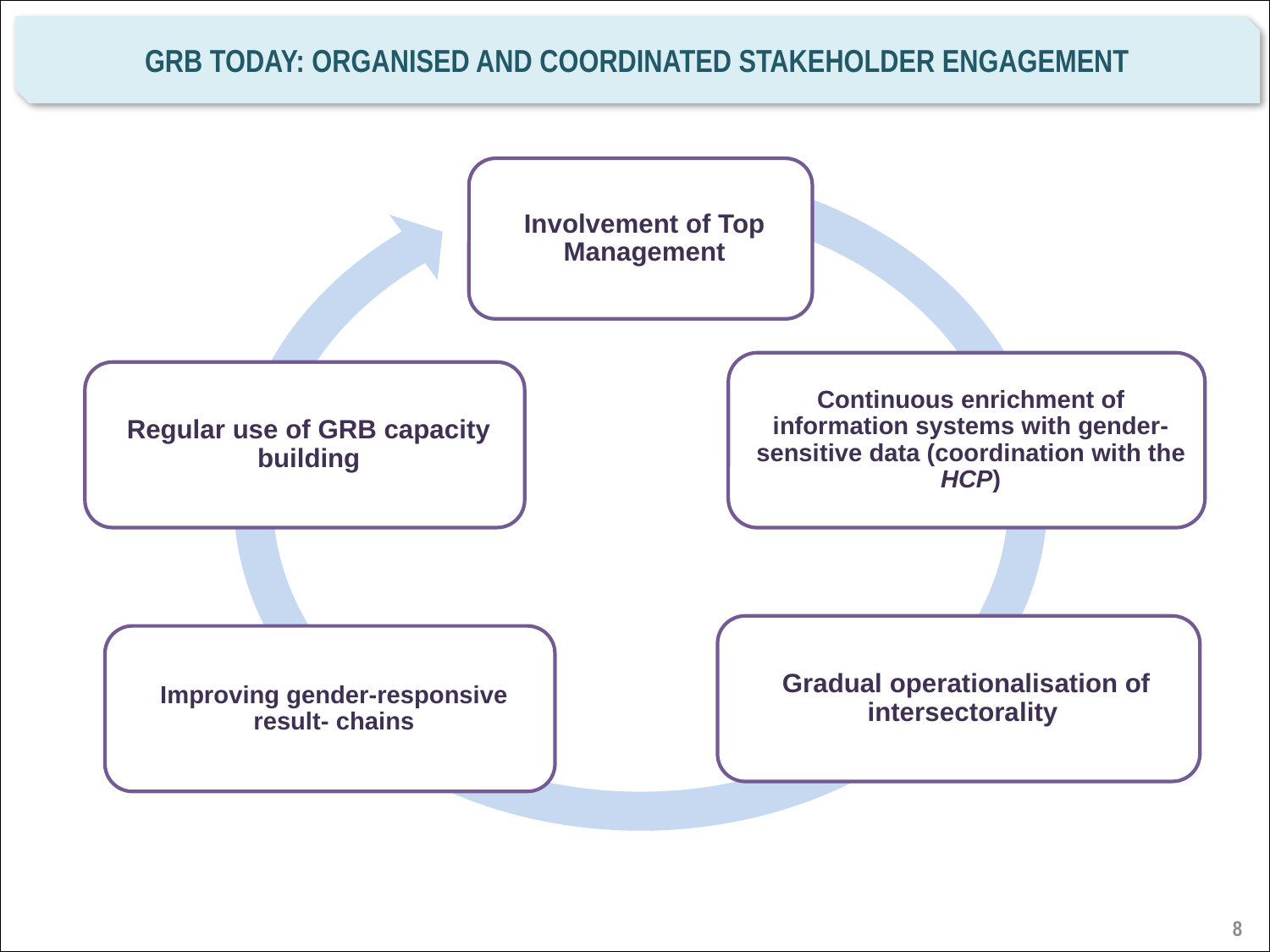

GRB today: organised and coordinated stakeholder engagement

Involvement of Top Management
Improving gender-responsive result- chains
 Gradual operationalisation of intersectorality
Continuous enrichment of information systems with gender-sensitive data (coordination with the HCP)
Regular use of GRB capacity building

8